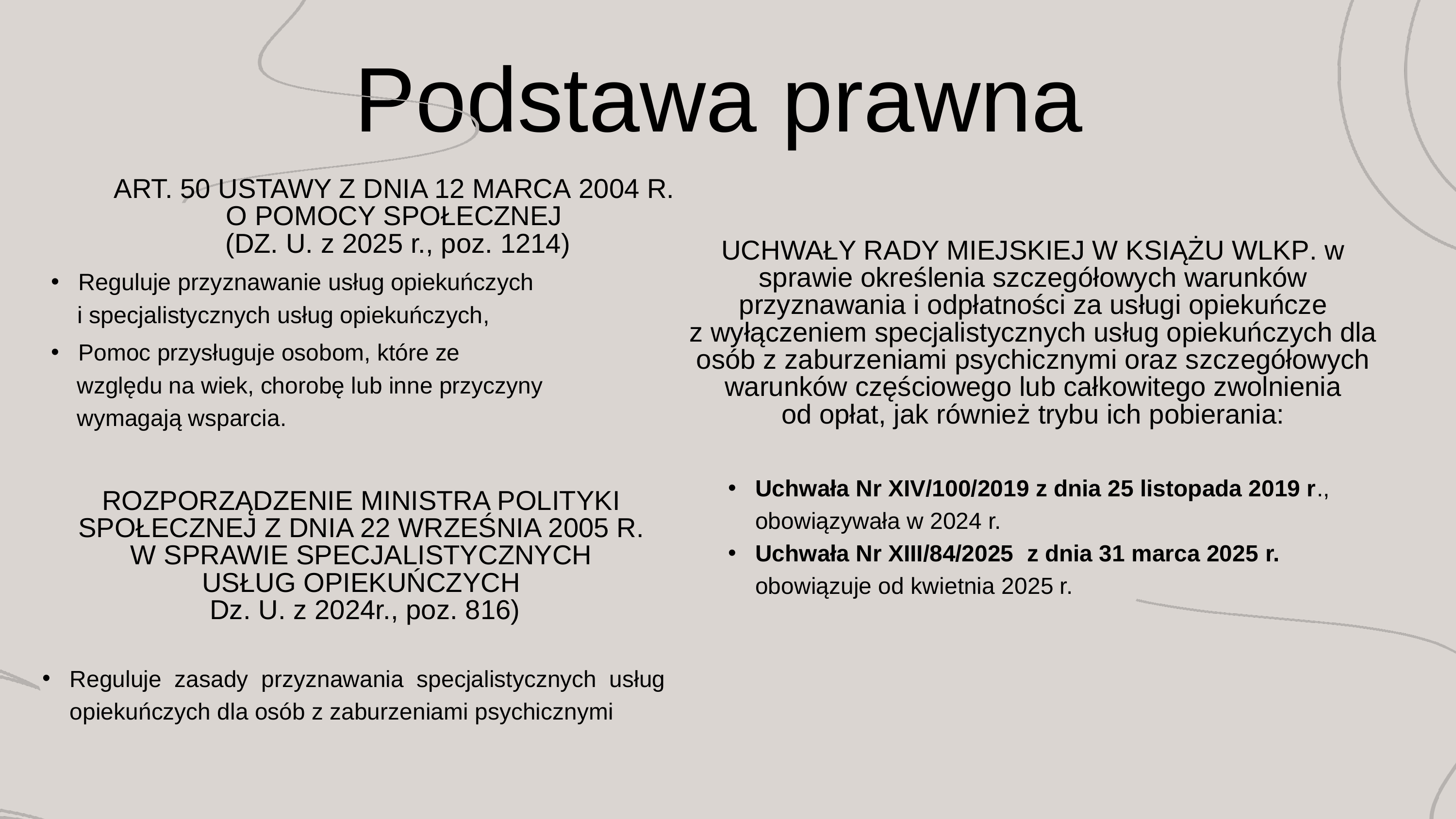

Podstawa prawna
ART. 50 USTAWY Z DNIA 12 MARCA 2004 R.
O POMOCY SPOŁECZNEJ
(DZ. U. z 2025 r., poz. 1214)
UCHWAŁY RADY MIEJSKIEJ W KSIĄŻU WLKP. w sprawie określenia szczegółowych warunków przyznawania i odpłatności za usługi opiekuńcze
z wyłączeniem specjalistycznych usług opiekuńczych dla osób z zaburzeniami psychicznymi oraz szczegółowych warunków częściowego lub całkowitego zwolnienia
od opłat, jak również trybu ich pobierania:
Reguluje przyznawanie usług opiekuńczych
    i specjalistycznych usług opiekuńczych,
Pomoc przysługuje osobom, które ze
    względu na wiek, chorobę lub inne przyczyny
    wymagają wsparcia.
Uchwała Nr XIV/100/2019 z dnia 25 listopada 2019 r., obowiązywała w 2024 r.
Uchwała Nr XIII/84/2025  z dnia 31 marca 2025 r. obowiązuje od kwietnia 2025 r.
ROZPORZĄDZENIE MINISTRA POLITYKI
SPOŁECZNEJ Z DNIA 22 WRZEŚNIA 2005 R.
W SPRAWIE SPECJALISTYCZNYCH
USŁUG OPIEKUŃCZYCH
Dz. U. z 2024r., poz. 816)

Reguluje zasady przyznawania specjalistycznych usług opiekuńczych dla osób z zaburzeniami psychicznymi